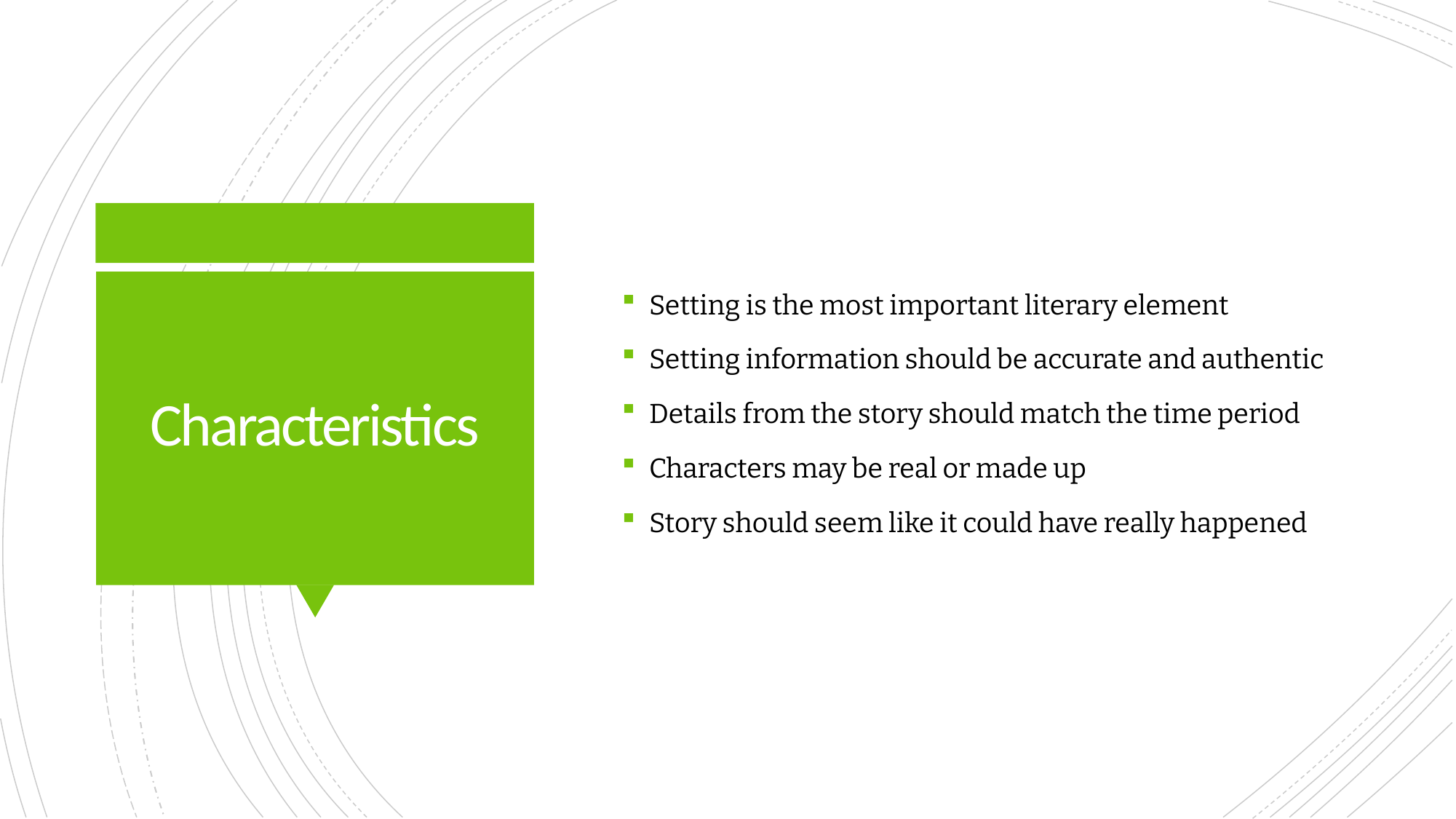

Setting is the most important literary element
Setting information should be accurate and authentic
Details from the story should match the time period
Characters may be real or made up
Story should seem like it could have really happened
# Characteristics